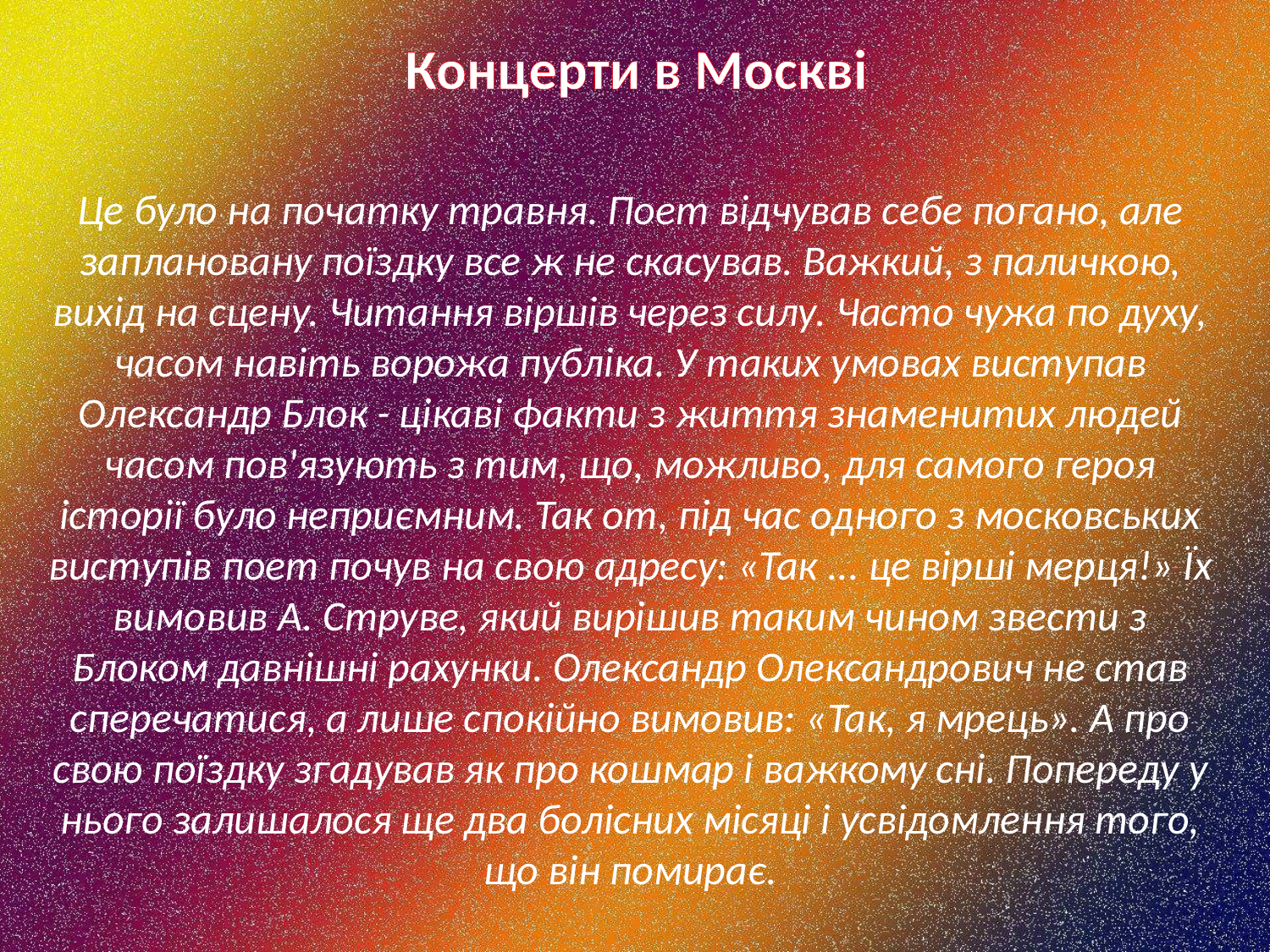

Концерти в Москві
Це було на початку травня. Поет відчував себе погано, але заплановану поїздку все ж не скасував. Важкий, з паличкою, вихід на сцену. Читання віршів через силу. Часто чужа по духу, часом навіть ворожа публіка. У таких умовах виступав Олександр Блок - цікаві факти з життя знаменитих людей часом пов'язують з тим, що, можливо, для самого героя історії було неприємним. Так от, під час одного з московських виступів поет почув на свою адресу: «Так ... це вірші мерця!» Їх вимовив А. Струве, який вирішив таким чином звести з Блоком давнішні рахунки. Олександр Олександрович не став сперечатися, а лише спокійно вимовив: «Так, я мрець». А про свою поїздку згадував як про кошмар і важкому сні. Попереду у нього залишалося ще два болісних місяці і усвідомлення того, що він помирає.